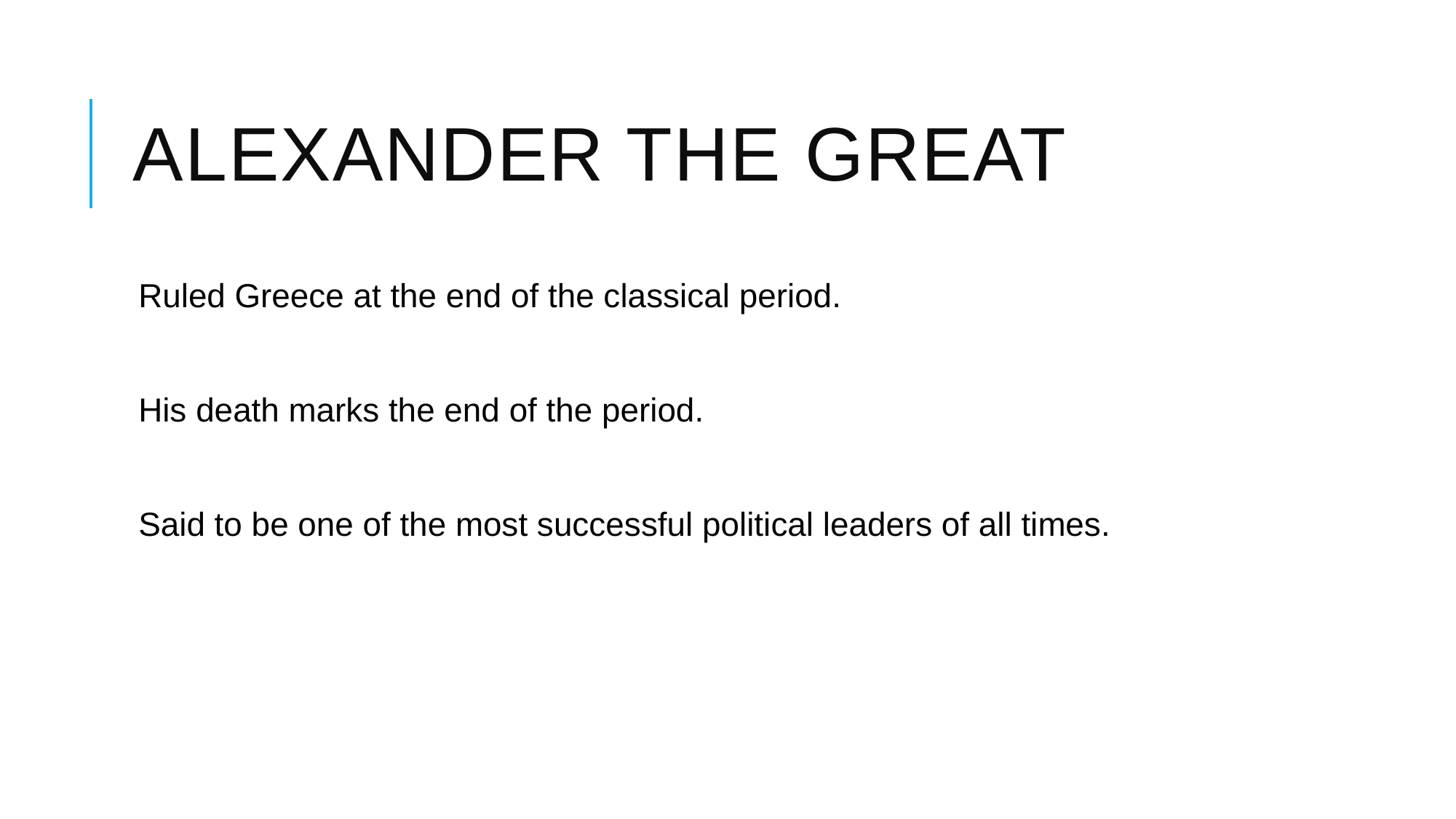

# Alexander the Great
Ruled Greece at the end of the classical period.

His death marks the end of the period.

Said to be one of the most successful political leaders of all times.